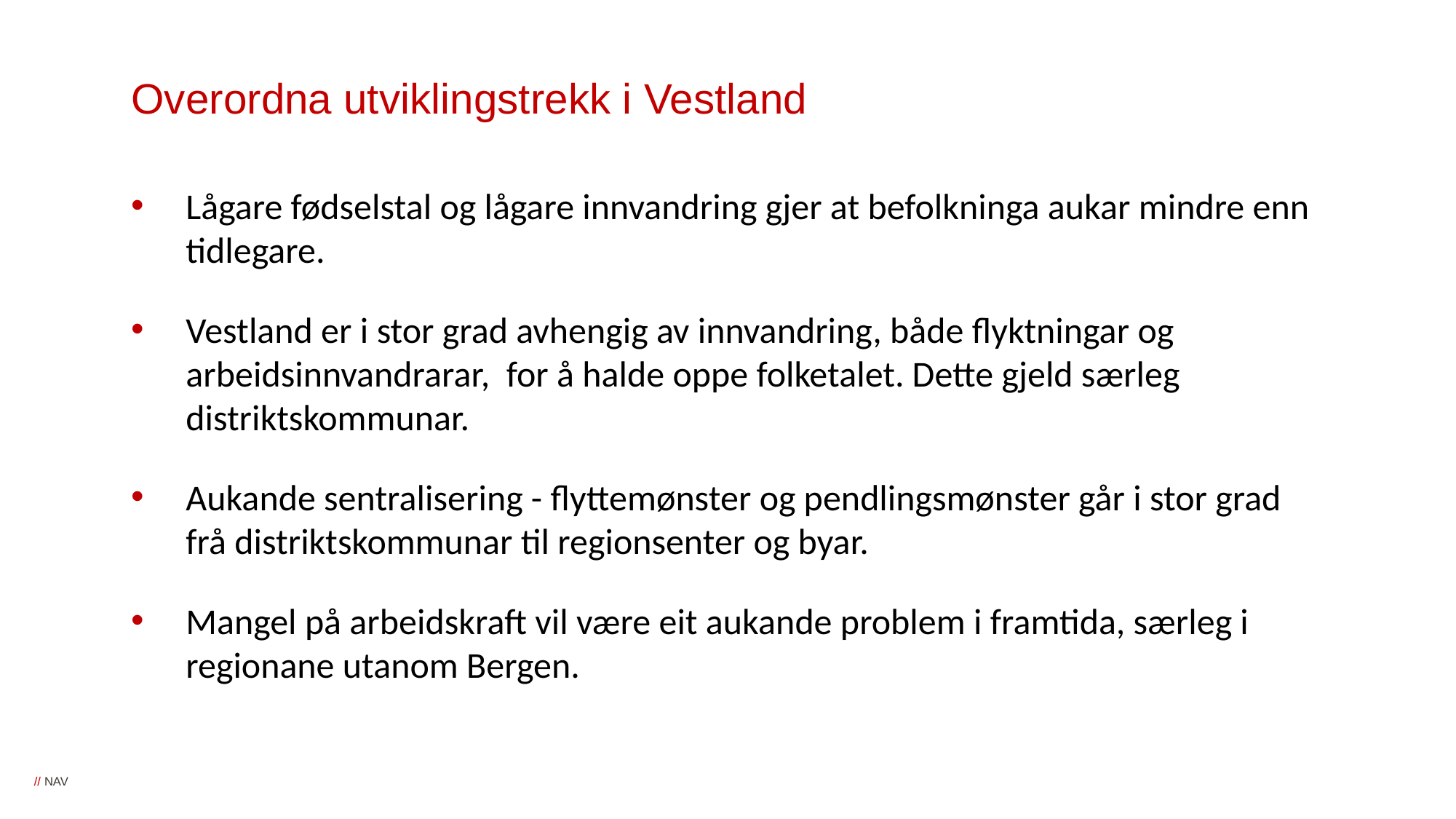

# Overordna utviklingstrekk i Vestland
Lågare fødselstal og lågare innvandring gjer at befolkninga aukar mindre enn tidlegare.

Vestland er i stor grad avhengig av innvandring, både flyktningar og arbeidsinnvandrarar,  for å halde oppe folketalet. Dette gjeld særleg distriktskommunar.

Aukande sentralisering - flyttemønster og pendlingsmønster går i stor grad frå distriktskommunar til regionsenter og byar.

Mangel på arbeidskraft vil være eit aukande problem i framtida, særleg i regionane utanom Bergen.